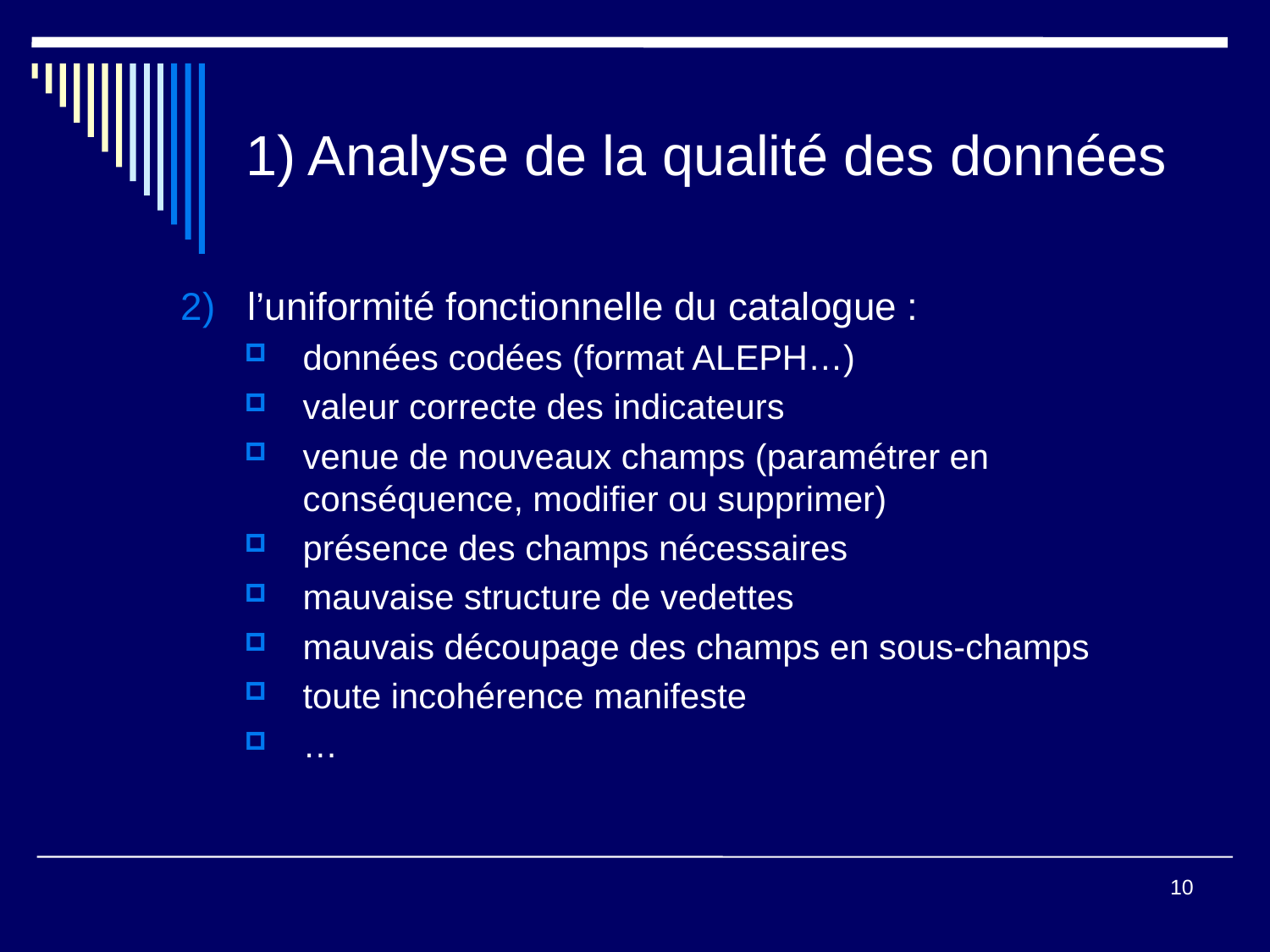

# 1) Analyse de la qualité des données
l’uniformité fonctionnelle du catalogue :
données codées (format ALEPH…)
valeur correcte des indicateurs
venue de nouveaux champs (paramétrer en conséquence, modifier ou supprimer)
présence des champs nécessaires
mauvaise structure de vedettes
mauvais découpage des champs en sous-champs
toute incohérence manifeste
…

10